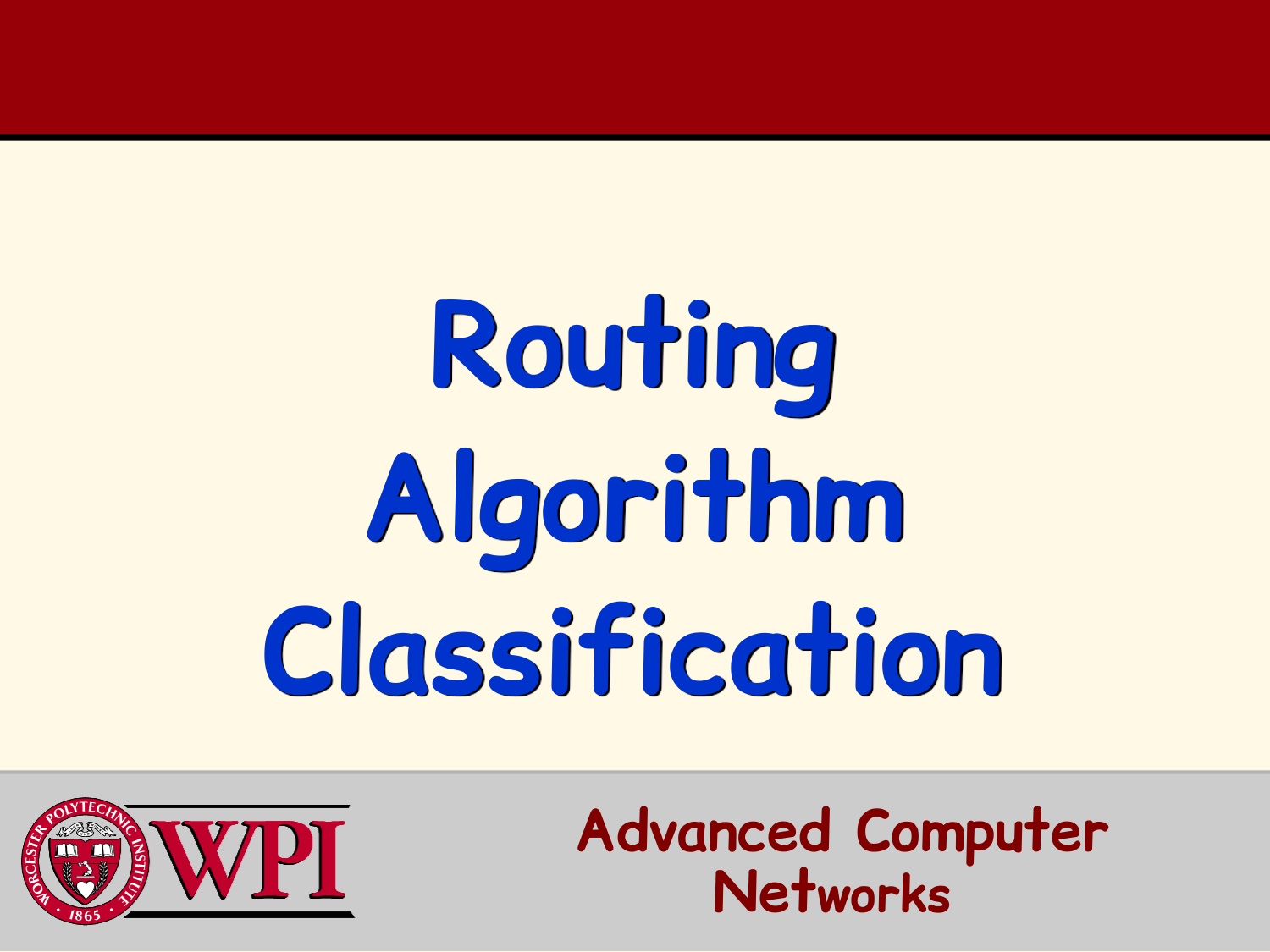

# Routing Algorithm Classification
 Advanced Computer Networks